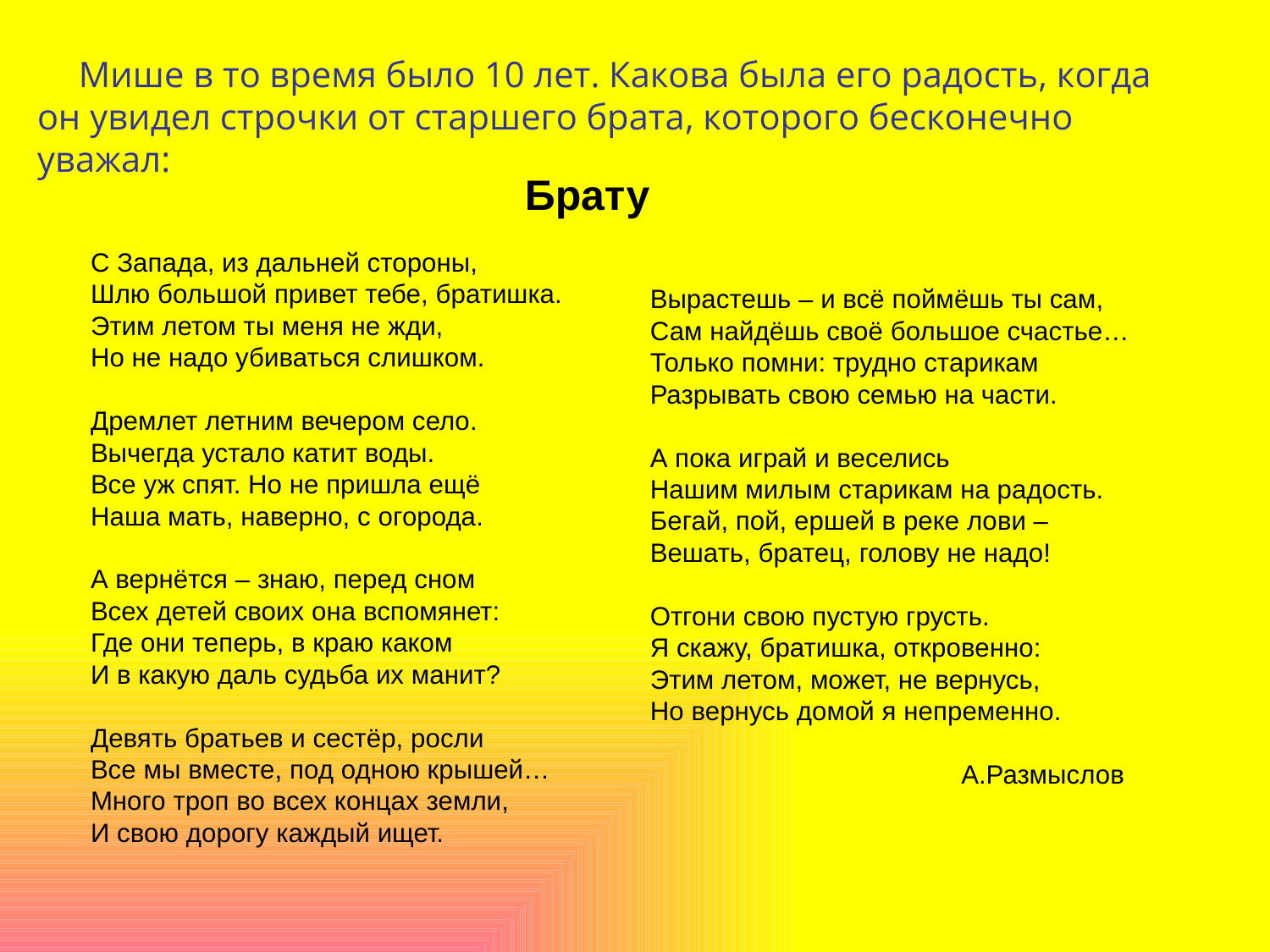

Мише в то время было 10 лет. Какова была его радость, когда он увидел строчки от старшего брата, которого бесконечно уважал:
Брату

С Запада, из дальней стороны,
Шлю большой привет тебе, братишка.
Этим летом ты меня не жди,
Но не надо убиваться слишком.
Дремлет летним вечером село.
Вычегда устало катит воды.
Все уж спят. Но не пришла ещё
Наша мать, наверно, с огорода.
А вернётся – знаю, перед сном
Всех детей своих она вспомянет:
Где они теперь, в краю каком
И в какую даль судьба их манит?
Девять братьев и сестёр, росли
Все мы вместе, под одною крышей…
Много троп во всех концах земли,
И свою дорогу каждый ищет.
Вырастешь – и всё поймёшь ты сам,
Сам найдёшь своё большое счастье…
Только помни: трудно старикам
Разрывать свою семью на части.
А пока играй и веселись
Нашим милым старикам на радость.
Бегай, пой, ершей в реке лови –
Вешать, братец, голову не надо!
Отгони свою пустую грусть.
Я скажу, братишка, откровенно:
Этим летом, может, не вернусь,
Но вернусь домой я непременно.

                                          А.Размыслов